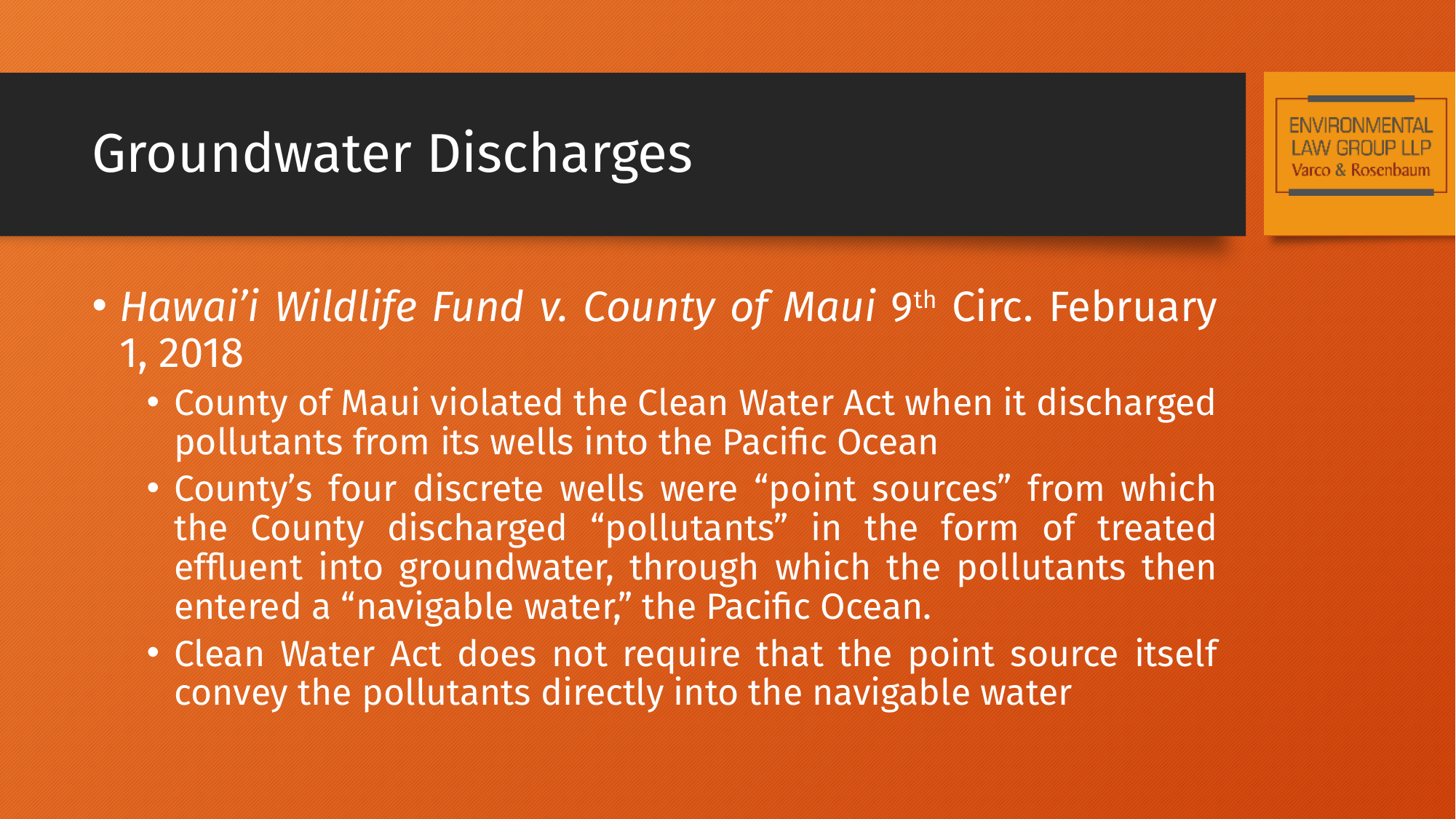

# Groundwater Discharges
Hawai’i Wildlife Fund v. County of Maui 9th Circ. February 1, 2018
County of Maui violated the Clean Water Act when it discharged pollutants from its wells into the Pacific Ocean
County’s four discrete wells were “point sources” from which the County discharged “pollutants” in the form of treated effluent into groundwater, through which the pollutants then entered a “navigable water,” the Pacific Ocean.
Clean Water Act does not require that the point source itself convey the pollutants directly into the navigable water